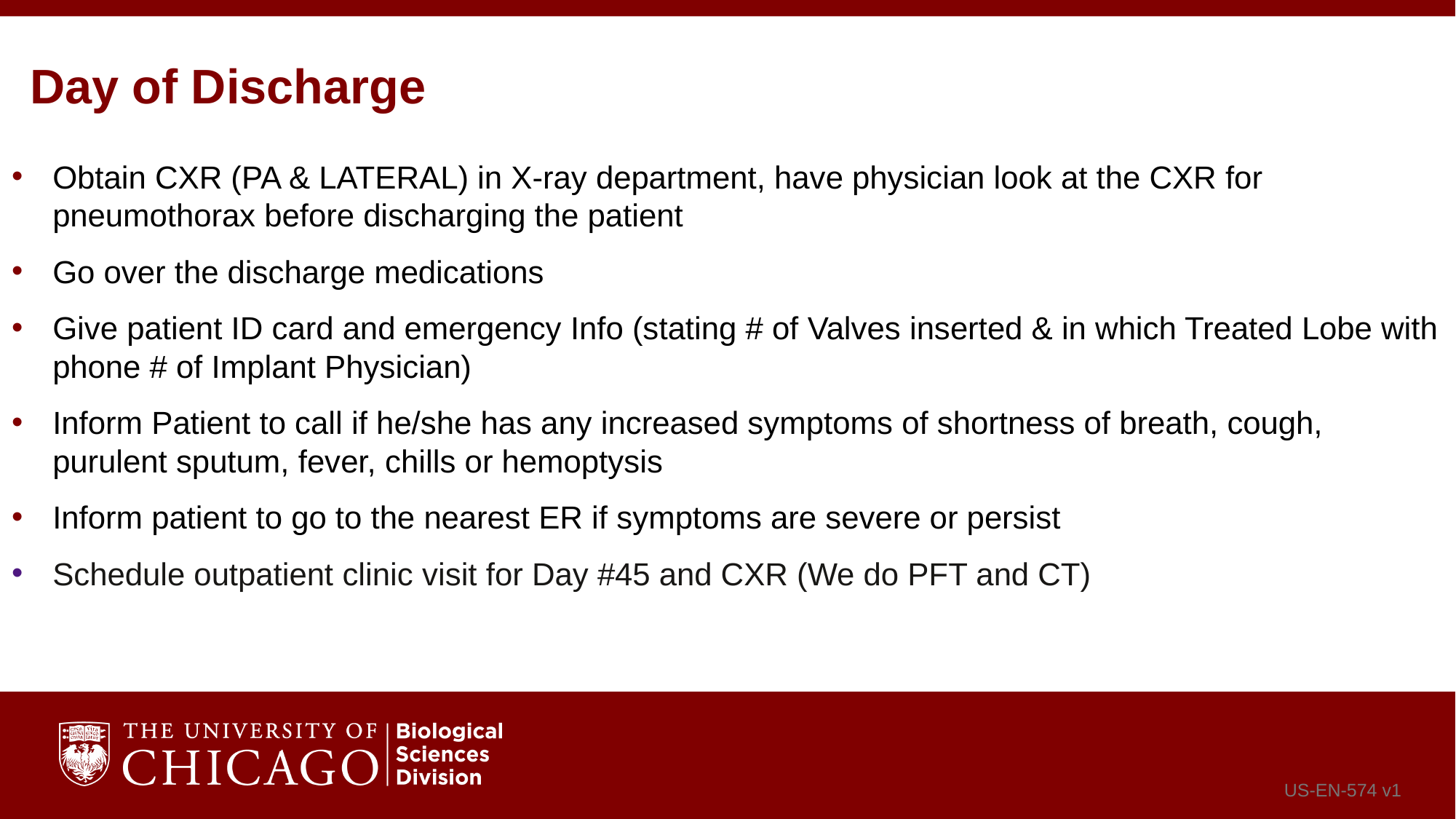

# Day of Discharge
Obtain CXR (PA & LATERAL) in X-ray department, have physician look at the CXR for pneumothorax before discharging the patient
Go over the discharge medications
Give patient ID card and emergency Info (stating # of Valves inserted & in which Treated Lobe with phone # of Implant Physician)
Inform Patient to call if he/she has any increased symptoms of shortness of breath, cough, purulent sputum, fever, chills or hemoptysis
Inform patient to go to the nearest ER if symptoms are severe or persist
Schedule outpatient clinic visit for Day #45 and CXR (We do PFT and CT)

US-EN-574 v1